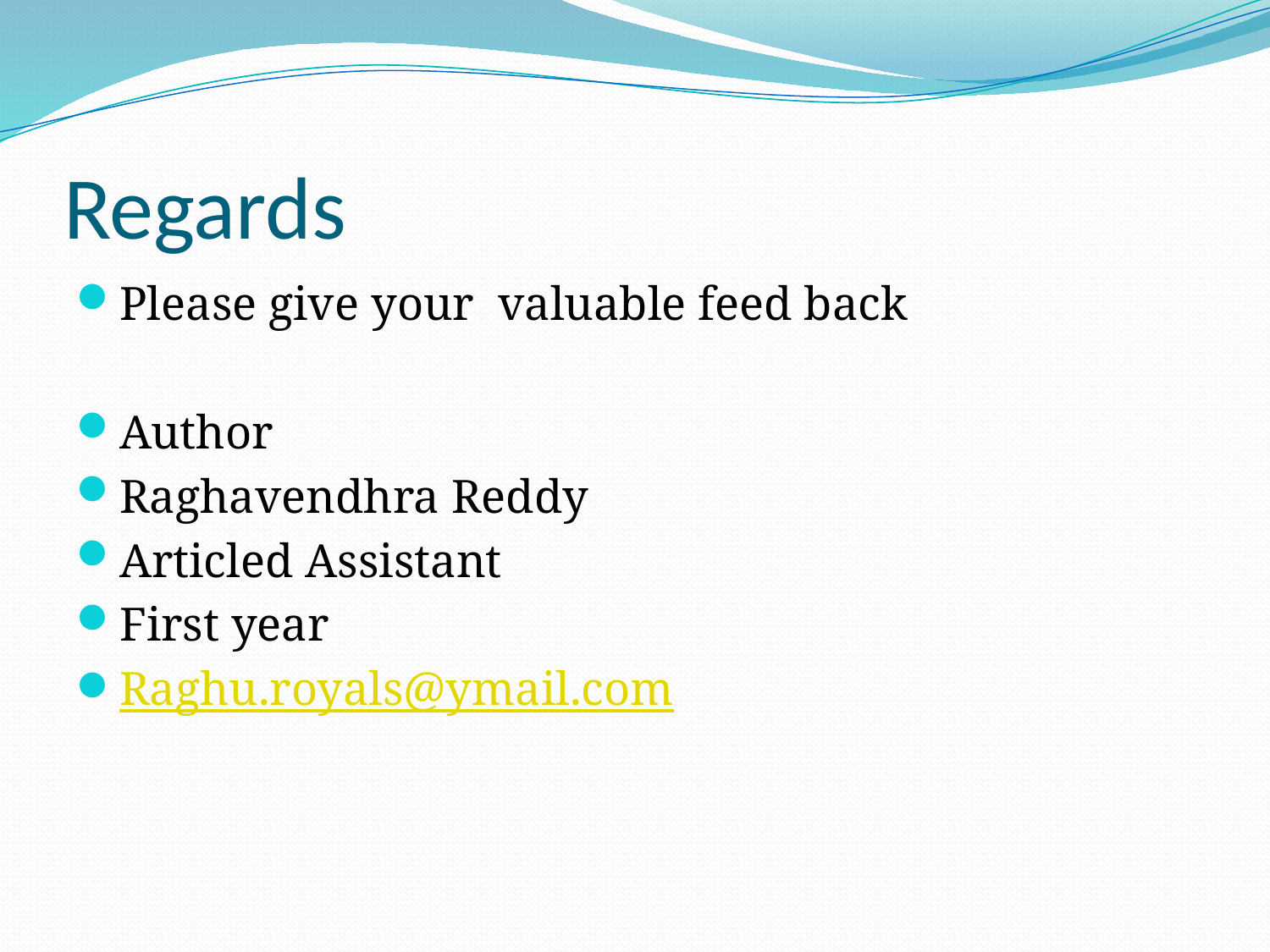

# Regards
Please give your  valuable feed back

Author
Raghavendhra Reddy
Articled Assistant
First year
Raghu.royals@ymail.com